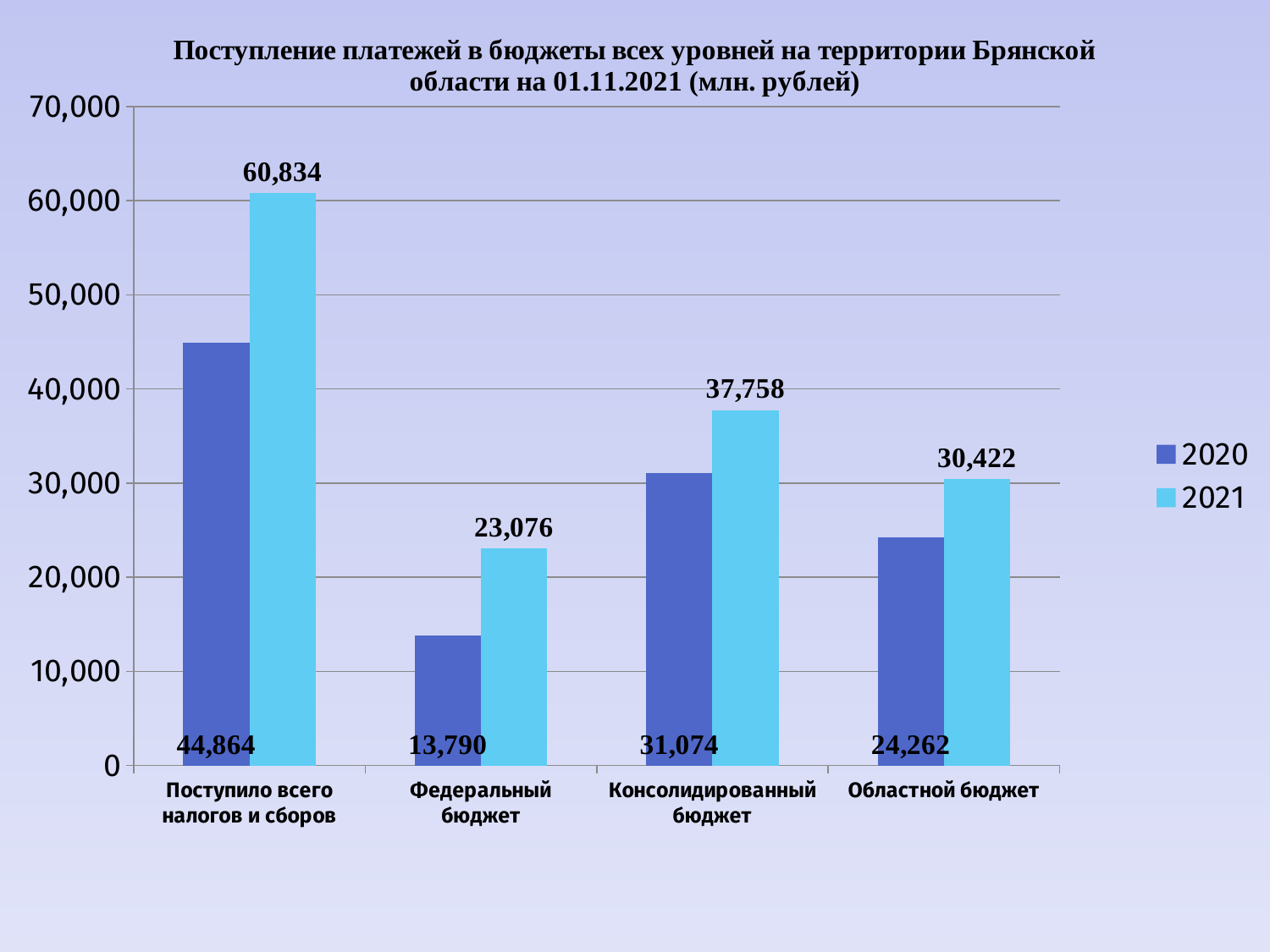

### Chart: Поступление платежей в бюджеты всех уровней на территории Брянской области на 01.11.2021 (млн. рублей)

| Category | 2020 | 2021 |
|---|---|---|
| Поступило всего налогов и сборов | 44864.22375408 | 60834.23316086 |
| Федеральный бюджет | 13790.449 | 23076.034 |
| Консолидированный бюджет | 31073.77475408 | 37758.19916086 |
| Областной бюджет | 24262.17208462 | 30422.39039618 |